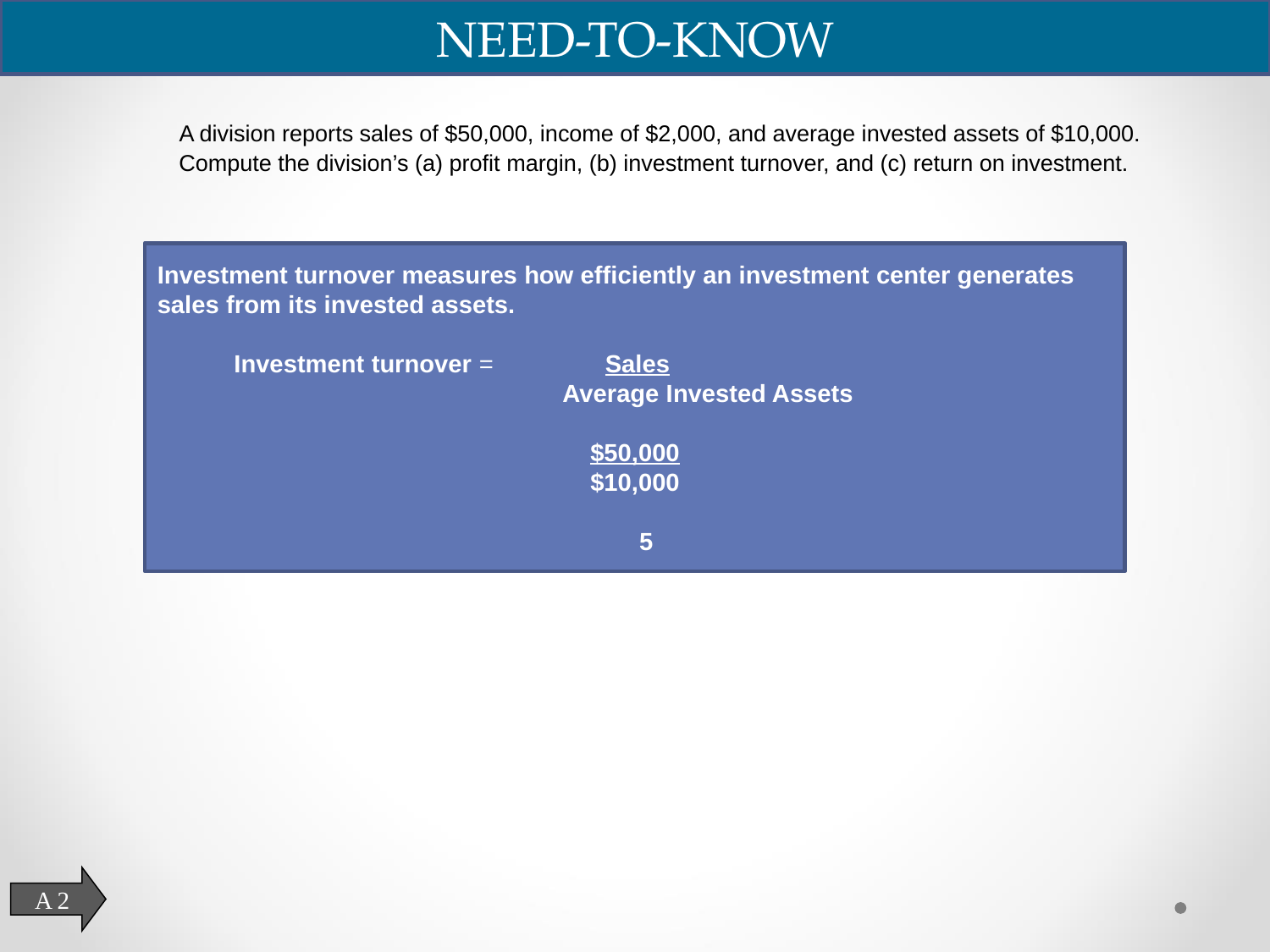

Need to Know (24-2b)
NEED-TO-KNOW

A division reports sales of $50,000, income of $2,000, and average invested assets of $10,000.
Compute the division’s (a) profit margin, (b) investment turnover, and (c) return on investment.
Investment turnover measures how efficiently an investment center generates sales from its invested assets.

           Investment turnover =                Sales
                                                          Average Invested Assets

                                                              $50,000
                                                              $10,000

                                                                     5
A 2